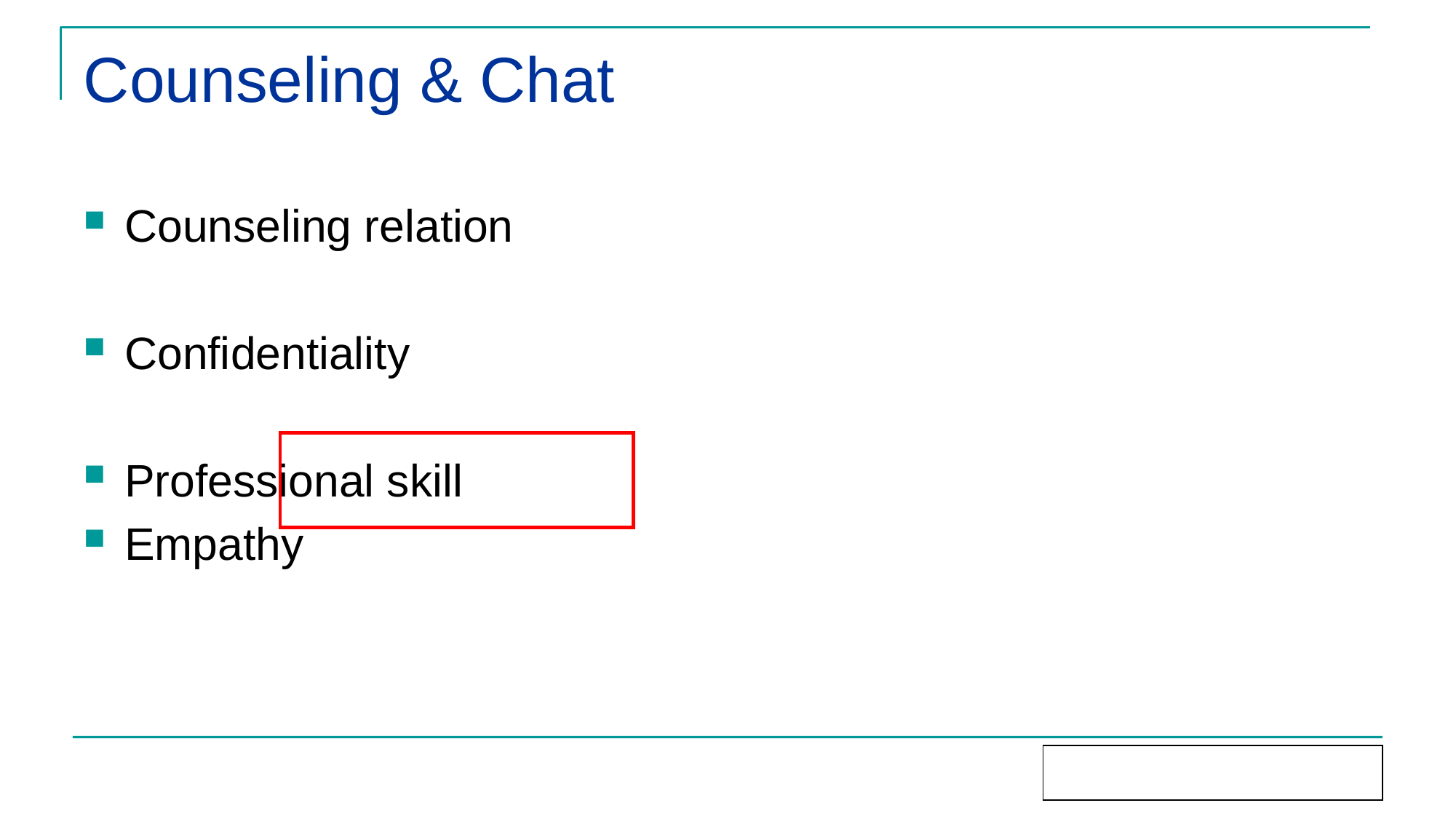

# Counseling & Chat
Counseling relation

Confidentiality

Professional skill
Empathy

4